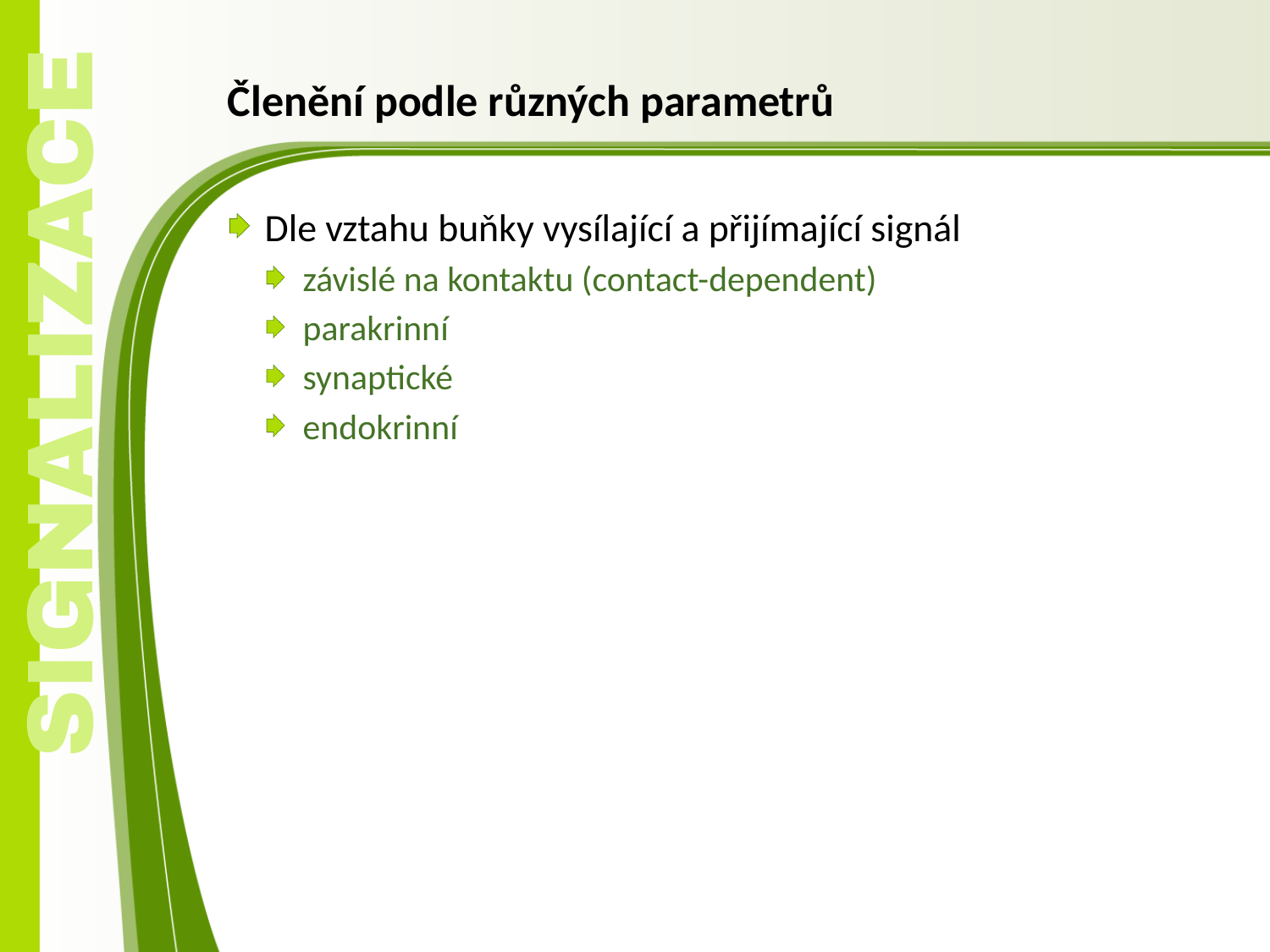

# Členění podle různých parametrů
Dle vztahu buňky vysílající a přijímající signál
závislé na kontaktu (contact-dependent)
parakrinní
synaptické
endokrinní